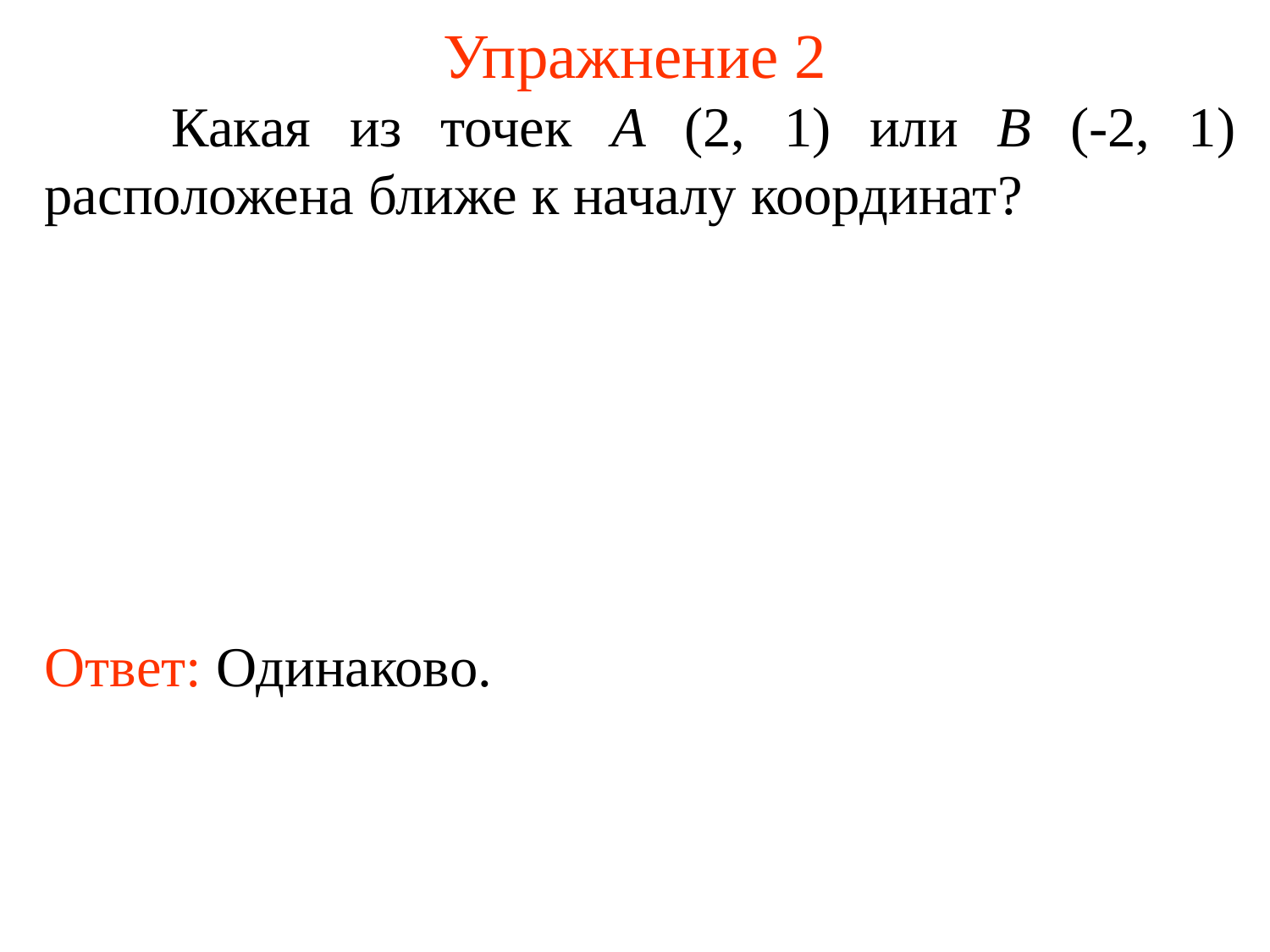

# Упражнение 2
	Какая из точек A (2, 1) или B (-2, 1) расположена ближе к началу координат?
Ответ: Одинаково.